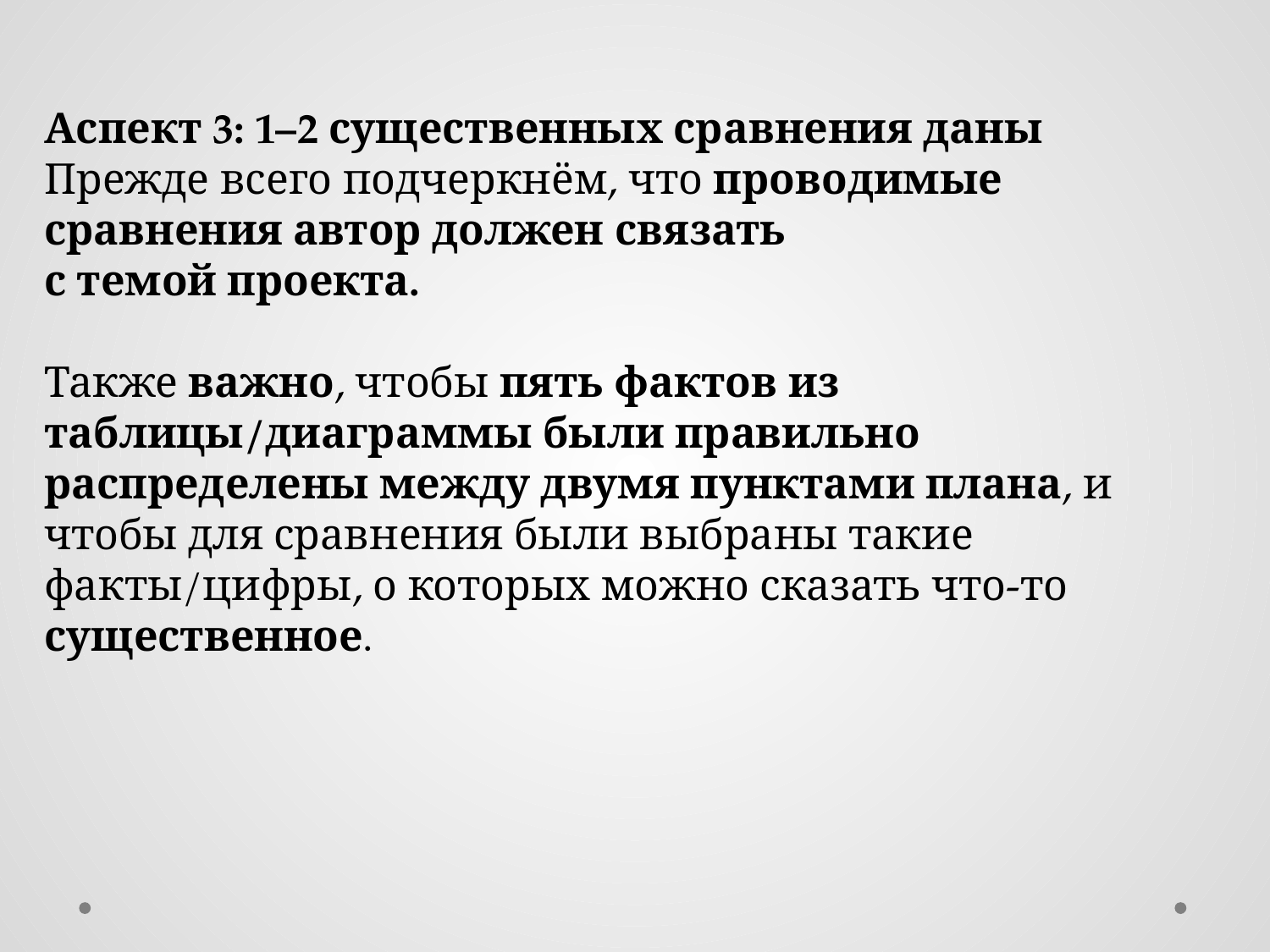

Аспект 3: 1–2 существенных сравнения даны
Прежде всего подчеркнём, что проводимые сравнения автор должен связать
с темой проекта.

Также важно, чтобы пять фактов из таблицы/диаграммы были правильно распределены между двумя пунктами плана, и чтобы для сравнения были выбраны такие
факты/цифры, о которых можно сказать что-то существенное.